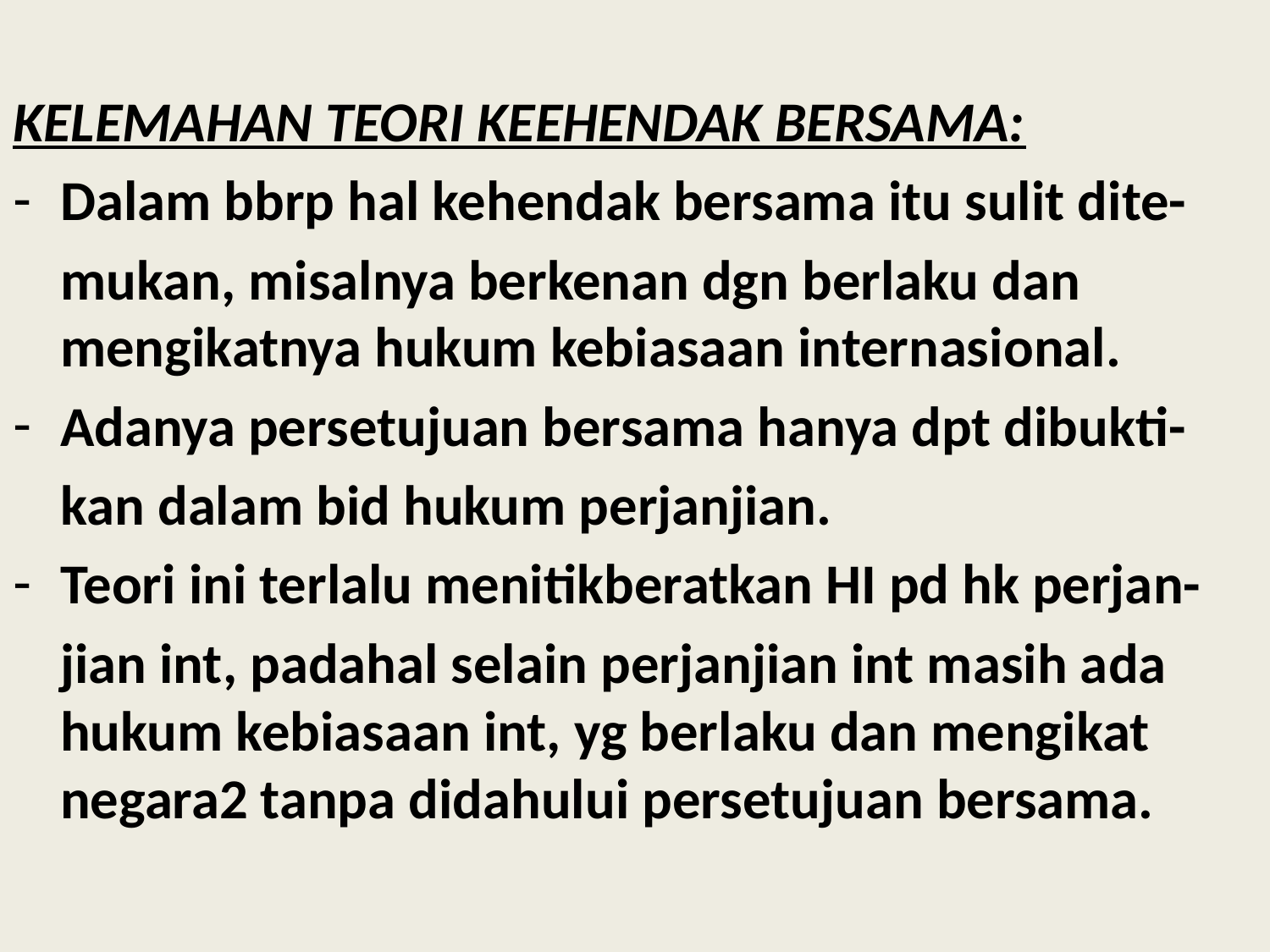

KELEMAHAN TEORI KEEHENDAK BERSAMA:
Dalam bbrp hal kehendak bersama itu sulit dite-
	mukan, misalnya berkenan dgn berlaku dan mengikatnya hukum kebiasaan internasional.
Adanya persetujuan bersama hanya dpt dibukti-
	kan dalam bid hukum perjanjian.
Teori ini terlalu menitikberatkan HI pd hk perjan-
	jian int, padahal selain perjanjian int masih ada hukum kebiasaan int, yg berlaku dan mengikat negara2 tanpa didahului persetujuan bersama.